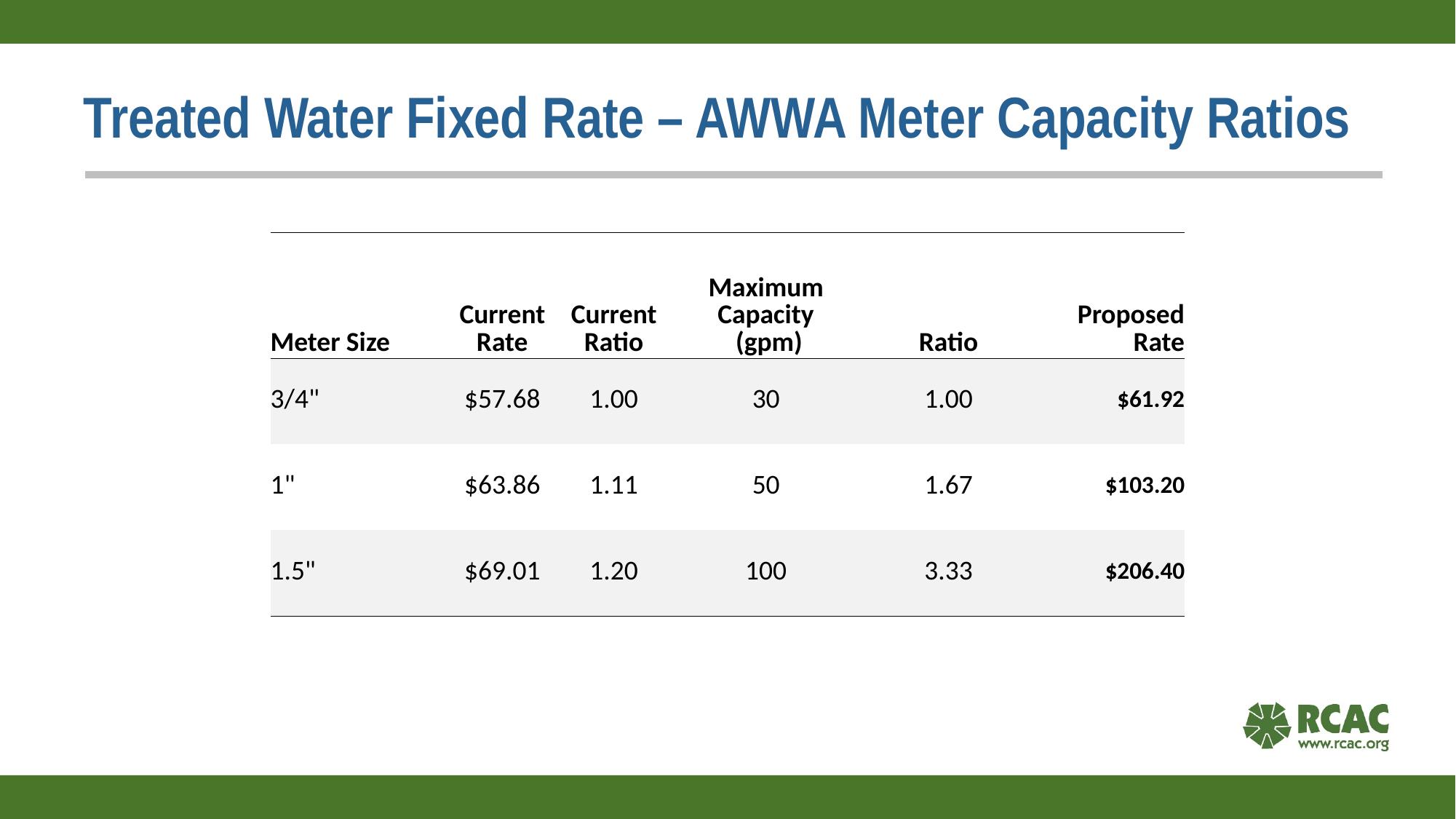

# Treated Water Fixed Rate – AWWA Meter Capacity Ratios
| Meter Size | Current Rate | Current Ratio | Maximum Capacity (gpm) | Ratio | Proposed Rate |
| --- | --- | --- | --- | --- | --- |
| 3/4" | $57.68 | 1.00 | 30 | 1.00 | $61.92 |
| 1" | $63.86 | 1.11 | 50 | 1.67 | $103.20 |
| 1.5" | $69.01 | 1.20 | 100 | 3.33 | $206.40 |